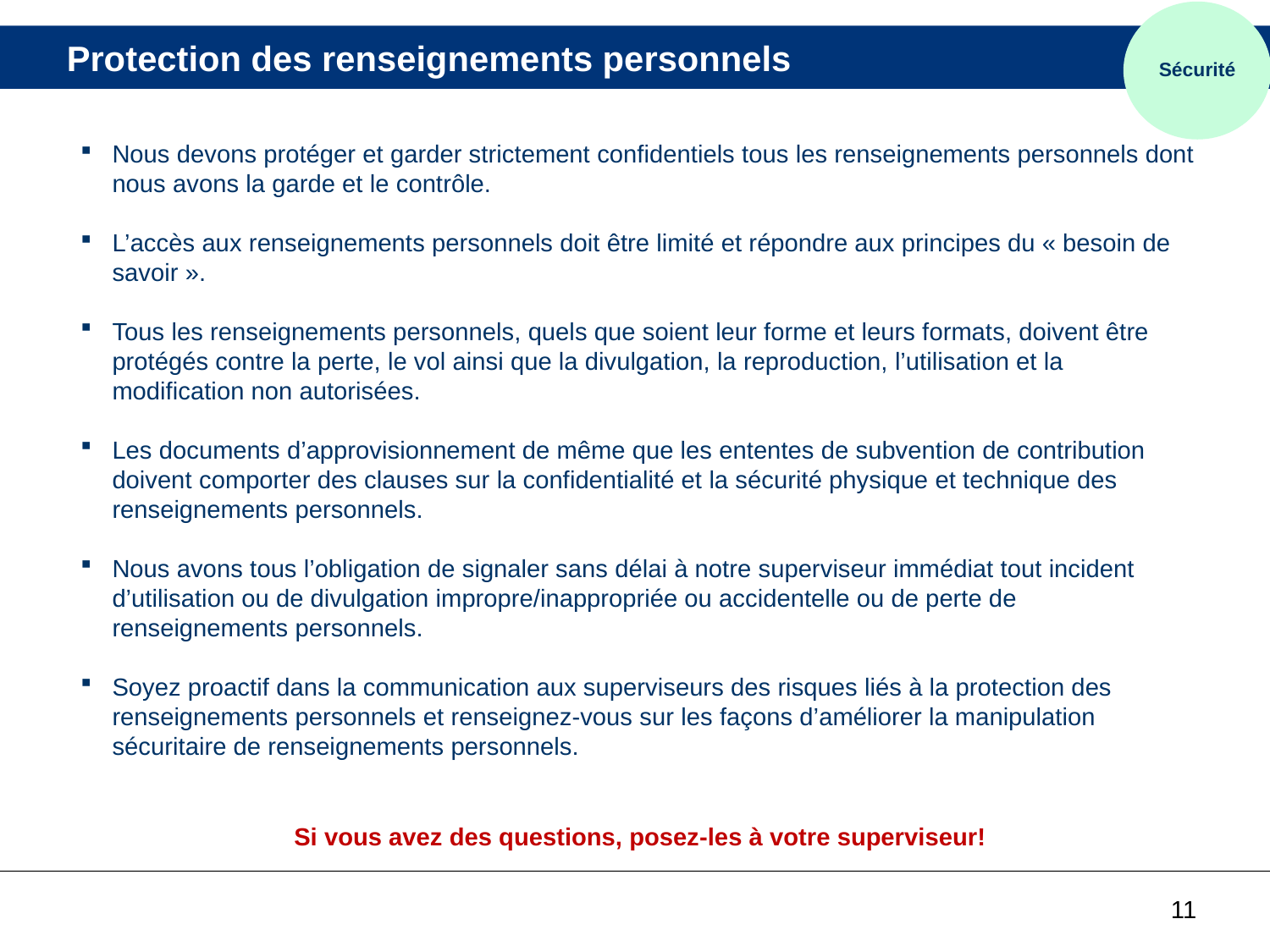

Sécurité
# Protection des renseignements personnels
Nous devons protéger et garder strictement confidentiels tous les renseignements personnels dont nous avons la garde et le contrôle.

L’accès aux renseignements personnels doit être limité et répondre aux principes du « besoin de savoir ».

Tous les renseignements personnels, quels que soient leur forme et leurs formats, doivent être protégés contre la perte, le vol ainsi que la divulgation, la reproduction, l’utilisation et la modification non autorisées.

Les documents d’approvisionnement de même que les ententes de subvention de contribution doivent comporter des clauses sur la confidentialité et la sécurité physique et technique des renseignements personnels.

Nous avons tous l’obligation de signaler sans délai à notre superviseur immédiat tout incident d’utilisation ou de divulgation impropre/inappropriée ou accidentelle ou de perte de renseignements personnels.

Soyez proactif dans la communication aux superviseurs des risques liés à la protection des renseignements personnels et renseignez-vous sur les façons d’améliorer la manipulation sécuritaire de renseignements personnels.

Si vous avez des questions, posez-les à votre superviseur!